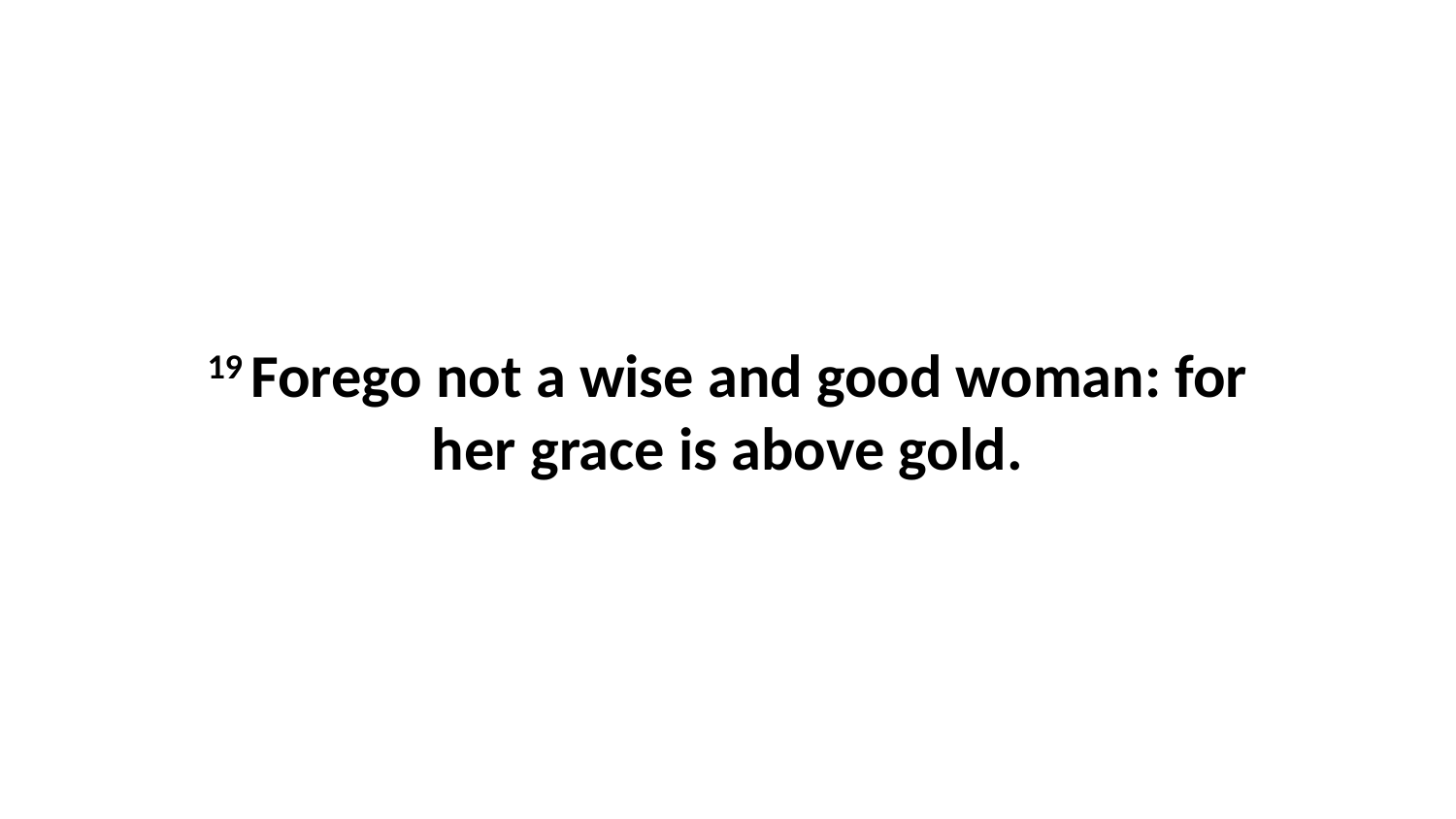

19 Forego not a wise and good woman: for her grace is above gold.